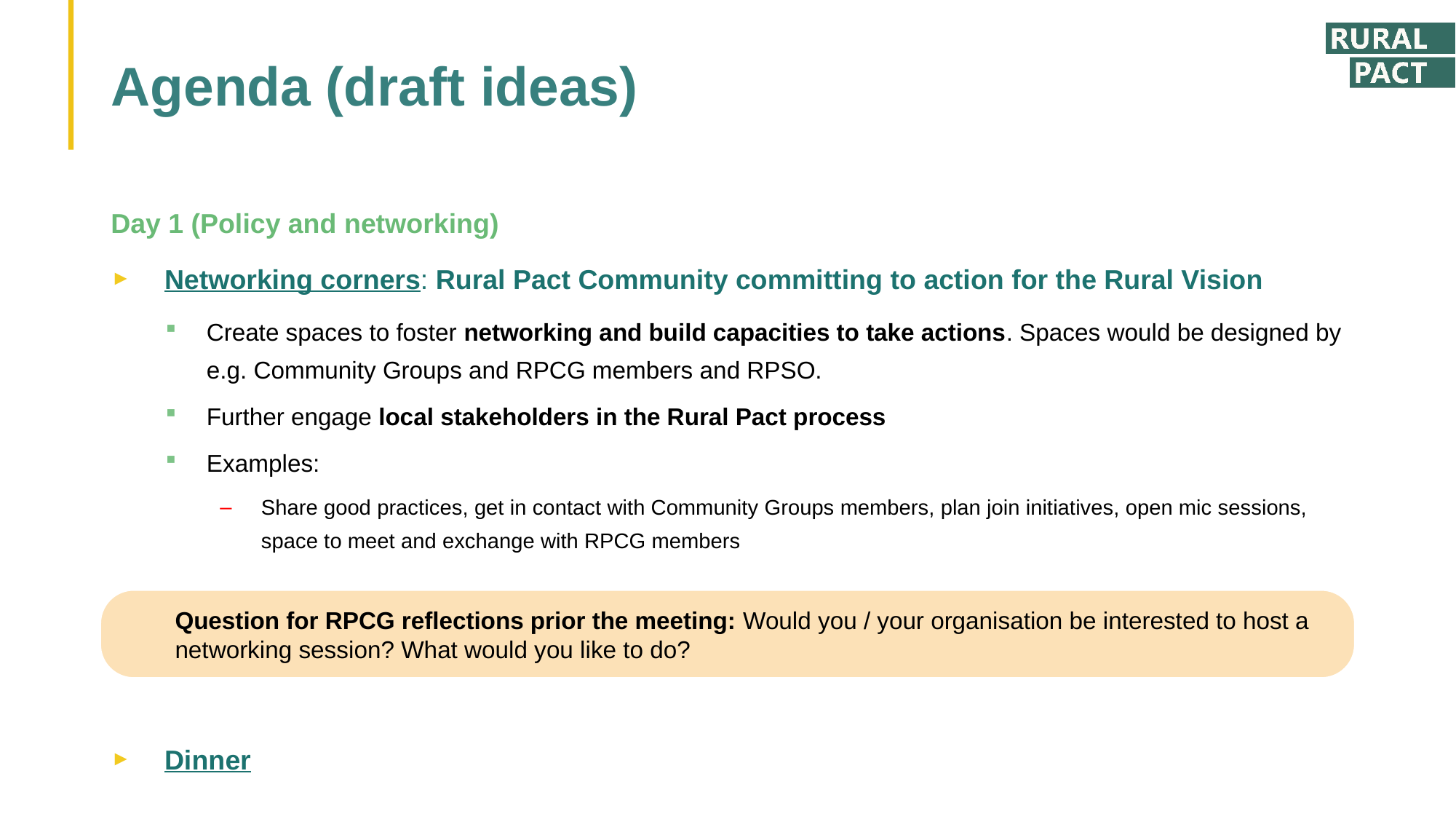

# Agenda (draft ideas)
Day 1 (Policy and networking)
Networking corners: Rural Pact Community committing to action for the Rural Vision
Create spaces to foster networking and build capacities to take actions. Spaces would be designed by e.g. Community Groups and RPCG members and RPSO.
Further engage local stakeholders in the Rural Pact process
Examples:
Share good practices, get in contact with Community Groups members, plan join initiatives, open mic sessions,  space to meet and exchange with RPCG members

Dinner
Question for RPCG reflections prior the meeting: Would you / your organisation be interested to host a networking session? What would you like to do?